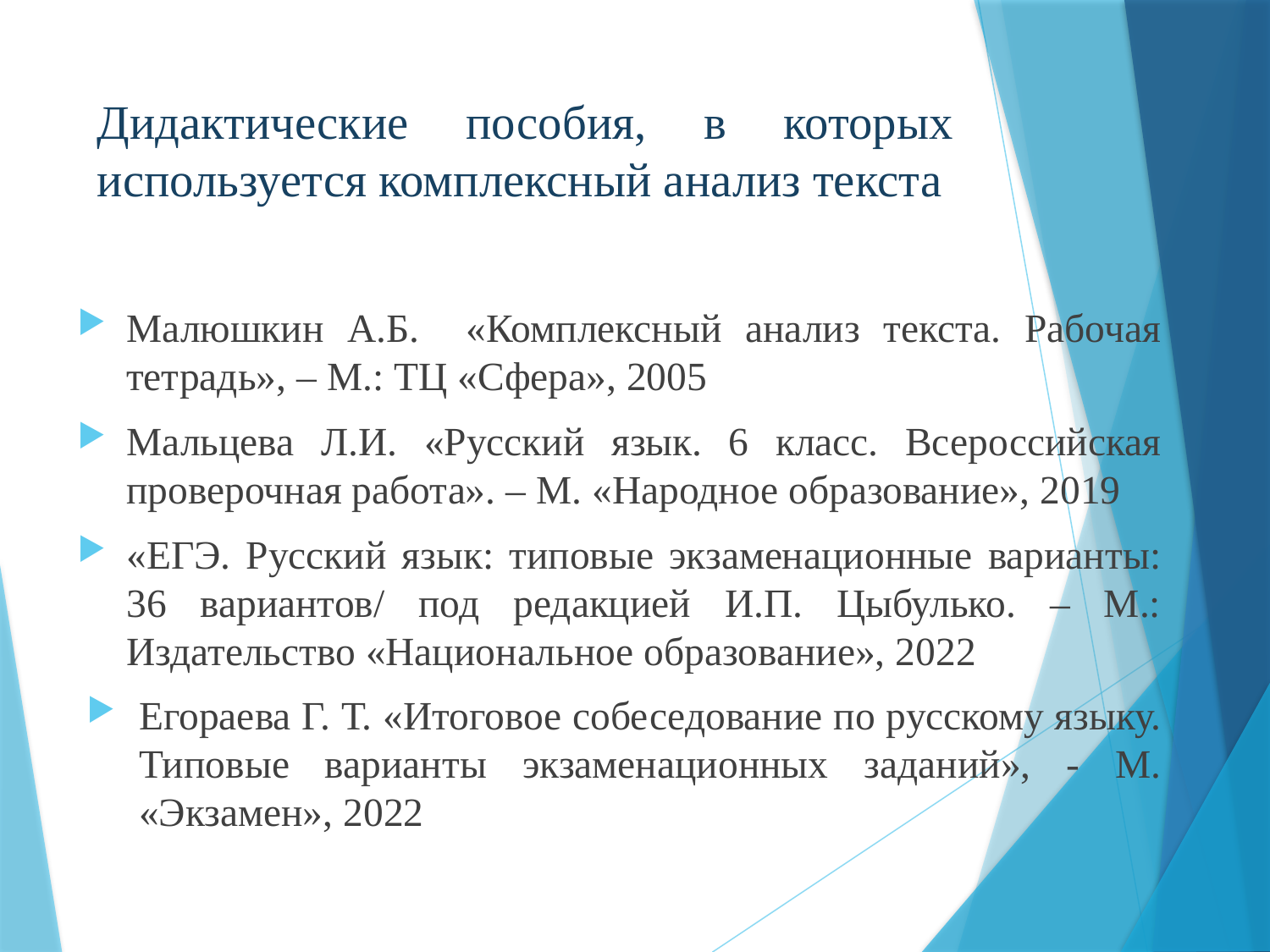

# Дидактические пособия, в которых используется комплексный анализ текста
Малюшкин А.Б.  «Комплексный анализ текста. Рабочая тетрадь», – М.: ТЦ «Сфера», 2005
Мальцева Л.И. «Русский язык. 6 класс. Всероссийская проверочная работа». – М. «Народное образование», 2019
«ЕГЭ. Русский язык: типовые экзаменационные варианты: 36 вариантов/ под редакцией И.П. Цыбулько. – М.: Издательство «Национальное образование», 2022
Егораева Г. Т. «Итоговое собеседование по русскому языку. Типовые варианты экзаменационных заданий», - М. «Экзамен», 2022